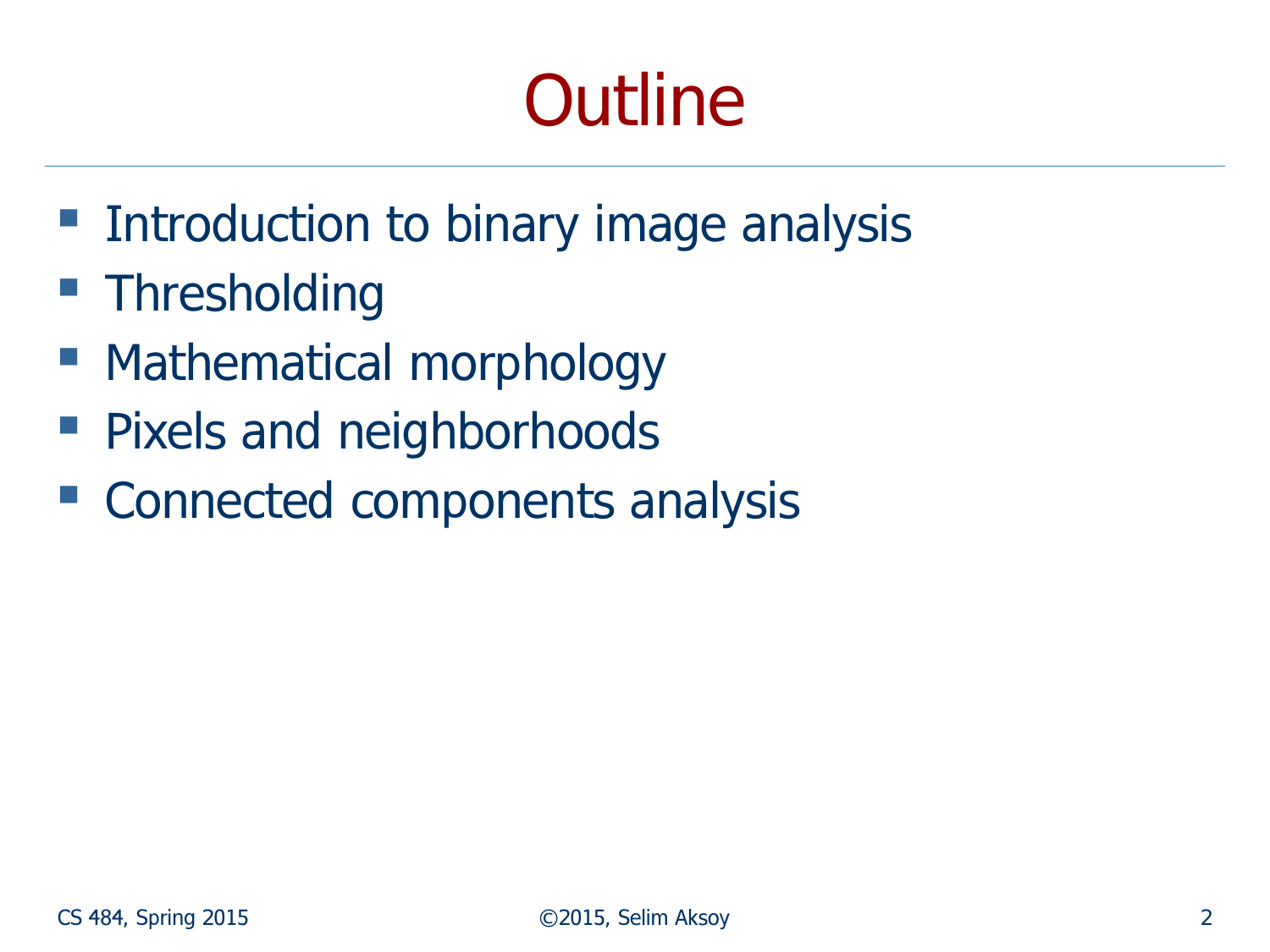

# Outline
Introduction to binary image analysis
Thresholding
Mathematical morphology
Pixels and neighborhoods
Connected components analysis
CS 484, Spring 2015
©2015, Selim Aksoy
2